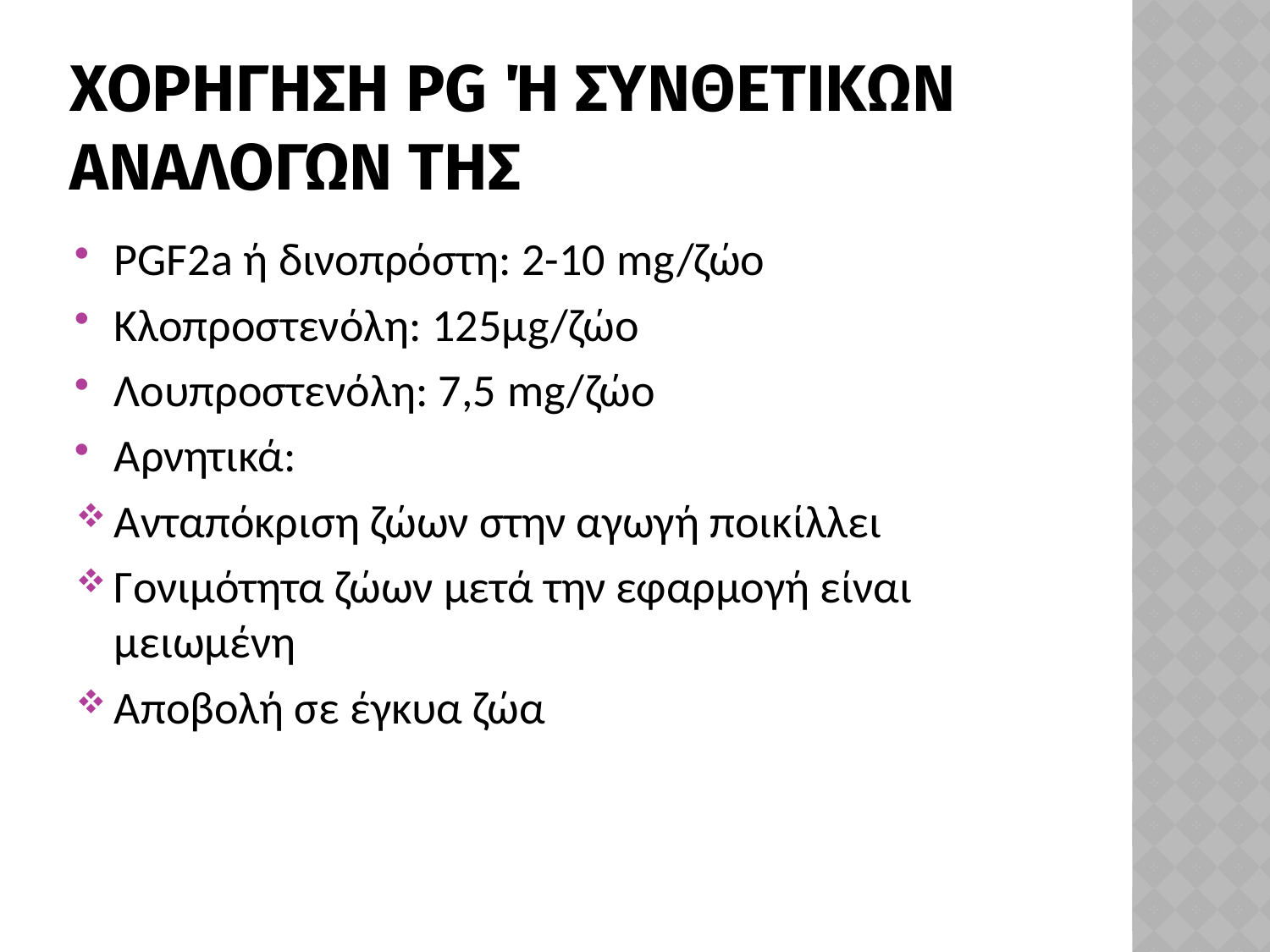

# ΧΟΡΗΓΗΣΗ pg Ή ΣΥΝΘΕΤΙΚΩΝ ΑΝΑΛΟΓΩΝ ΤΗΣ
PGF2a ή δινοπρόστη: 2-10 mg/ζώο
Κλοπροστενόλη: 125μg/ζώο
Λουπροστενόλη: 7,5 mg/ζώο
Αρνητικά:
Ανταπόκριση ζώων στην αγωγή ποικίλλει
Γονιμότητα ζώων μετά την εφαρμογή είναι μειωμένη
Αποβολή σε έγκυα ζώα